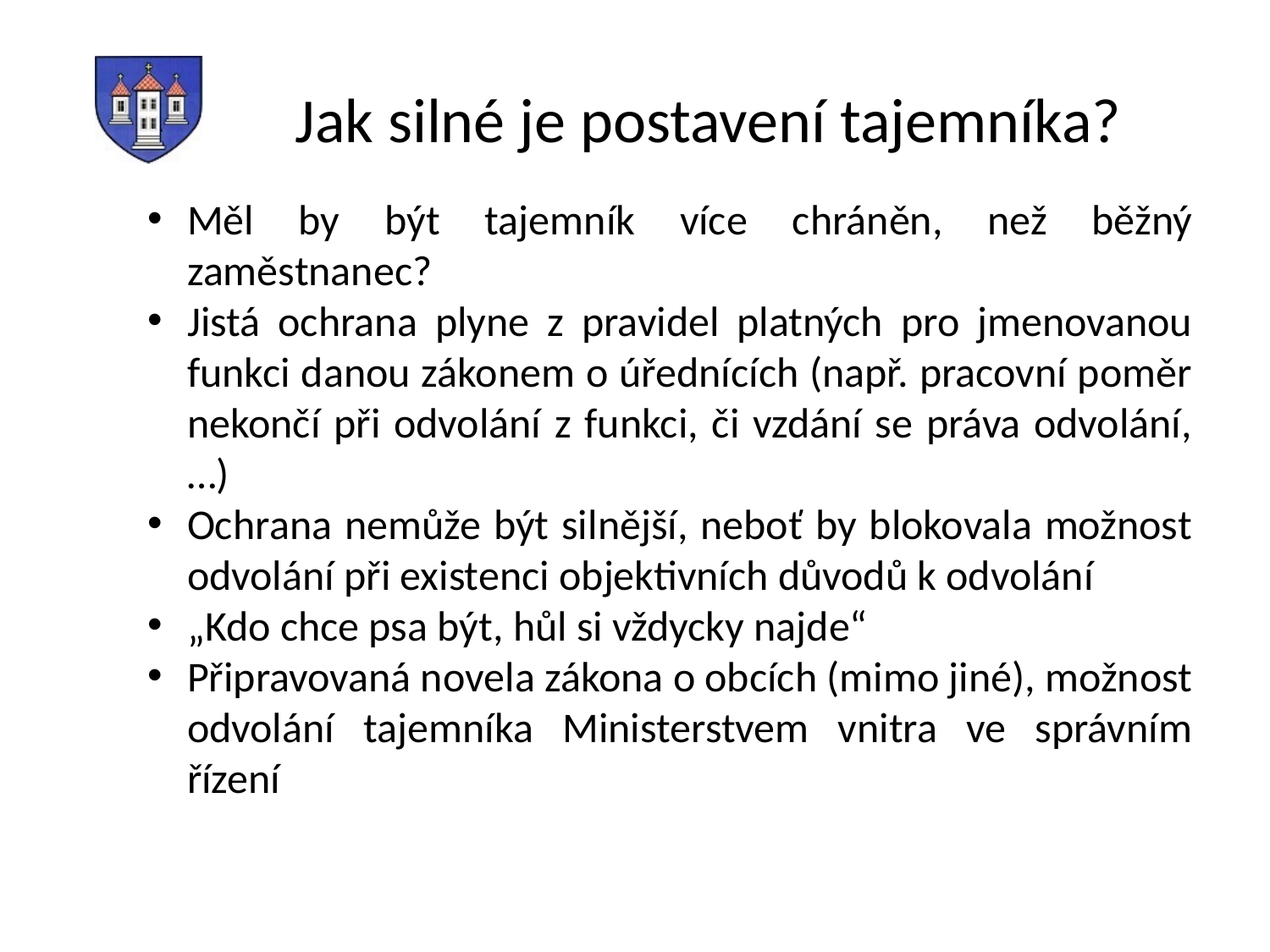

# Jak silné je postavení tajemníka?
Měl by být tajemník více chráněn, než běžný zaměstnanec?
Jistá ochrana plyne z pravidel platných pro jmenovanou funkci danou zákonem o úřednících (např. pracovní poměr nekončí při odvolání z funkci, či vzdání se práva odvolání,…)
Ochrana nemůže být silnější, neboť by blokovala možnost odvolání při existenci objektivních důvodů k odvolání
„Kdo chce psa být, hůl si vždycky najde“
Připravovaná novela zákona o obcích (mimo jiné), možnost odvolání tajemníka Ministerstvem vnitra ve správním řízení